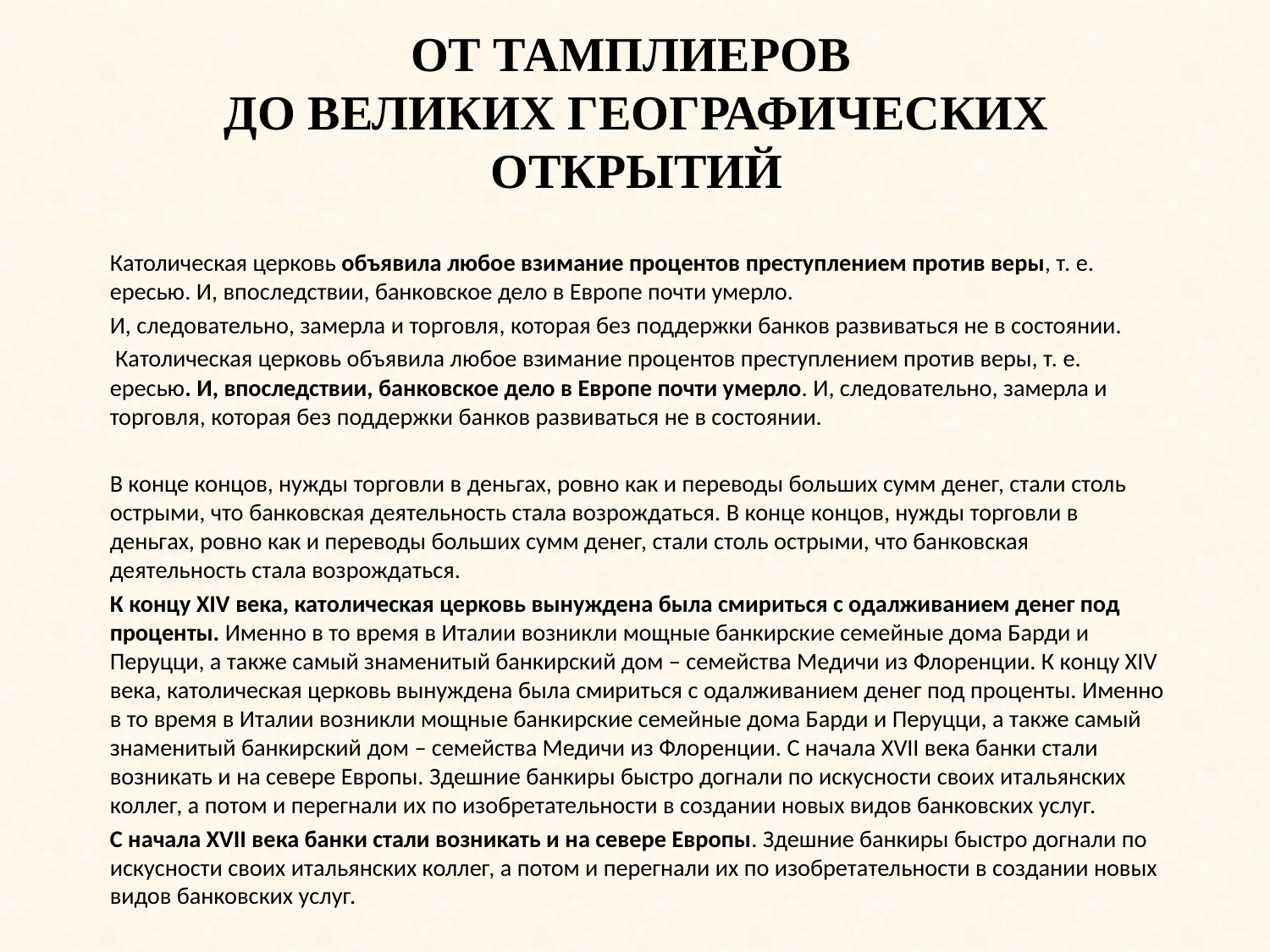

# От тамплиеров до Великих географических открытий
Католическая церковь объявила любое взимание процентов преступлением против веры, т. е. ересью. И, впоследствии, банковское дело в Европе почти умерло.
И, следовательно, замерла и торговля, которая без поддержки банков развиваться не в состоянии.
 Католическая церковь объявила любое взимание процентов преступлением против веры, т. е. ересью. И, впоследствии, банковское дело в Европе почти умерло. И, следовательно, замерла и торговля, которая без поддержки банков развиваться не в состоянии.

В конце концов, нужды торговли в деньгах, ровно как и переводы больших сумм денег, стали столь острыми, что банковская деятельность стала возрождаться. В конце концов, нужды торговли в деньгах, ровно как и переводы больших сумм денег, стали столь острыми, что банковская деятельность стала возрождаться.
К концу XIV века, католическая церковь вынуждена была смириться с одалживанием денег под проценты. Именно в то время в Италии возникли мощные банкирские семейные дома Барди и Перуцци, а также самый знаменитый банкирский дом – семейства Медичи из Флоренции. К концу XIV века, католическая церковь вынуждена была смириться с одалживанием денег под проценты. Именно в то время в Италии возникли мощные банкирские семейные дома Барди и Перуцци, а также самый знаменитый банкирский дом – семейства Медичи из Флоренции. С начала XVII века банки стали возникать и на севере Европы. Здешние банкиры быстро догнали по искусности своих итальянских коллег, а потом и перегнали их по изобретательности в создании новых видов банковских услуг.
С начала XVII века банки стали возникать и на севере Европы. Здешние банкиры быстро догнали по искусности своих итальянских коллег, а потом и перегнали их по изобретательности в создании новых видов банковских услуг.